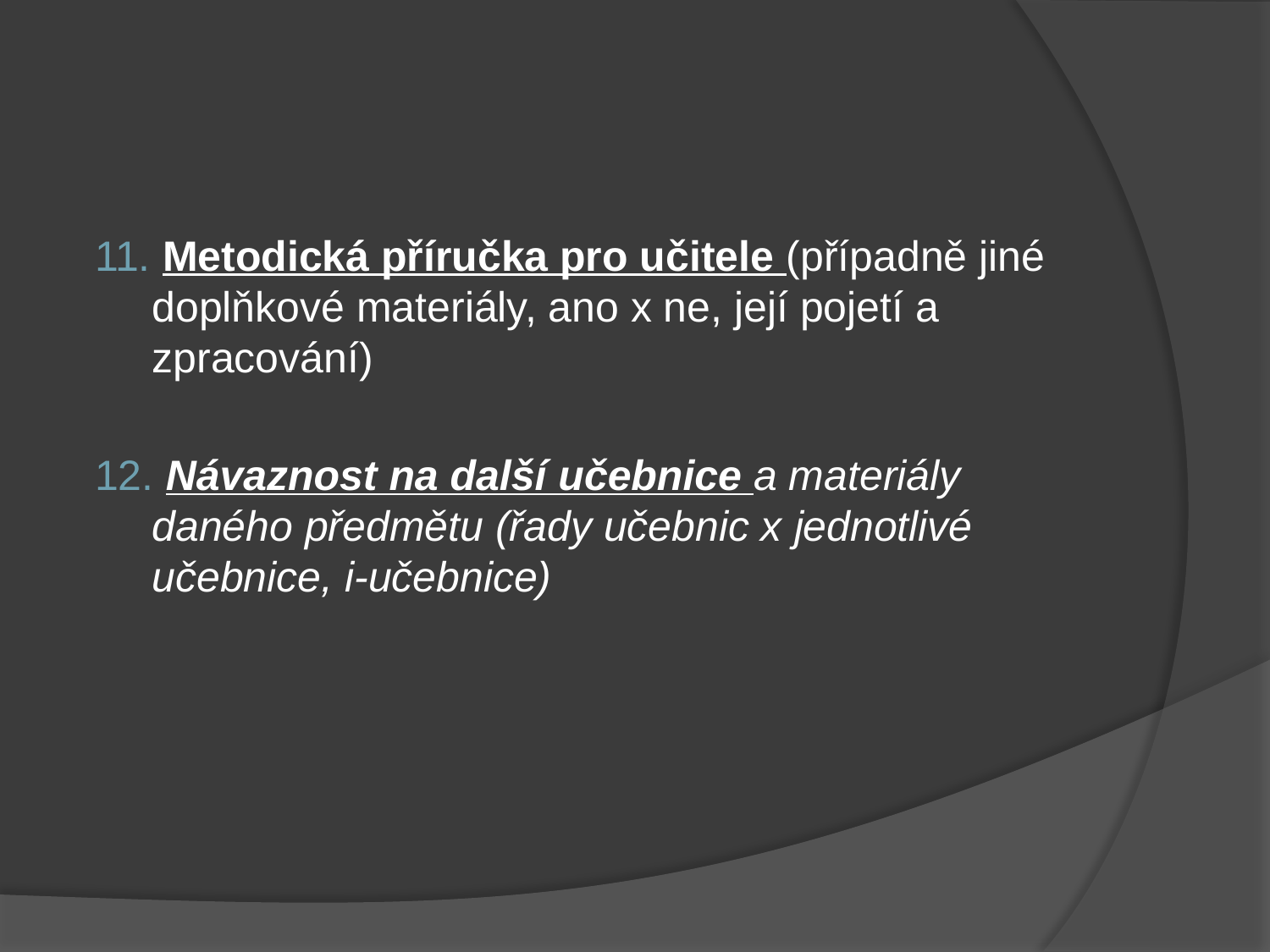

#
11. Metodická příručka pro učitele (případně jiné doplňkové materiály, ano x ne, její pojetí a zpracování)

12. Návaznost na další učebnice a materiály daného předmětu (řady učebnic x jednotlivé učebnice, i-učebnice)